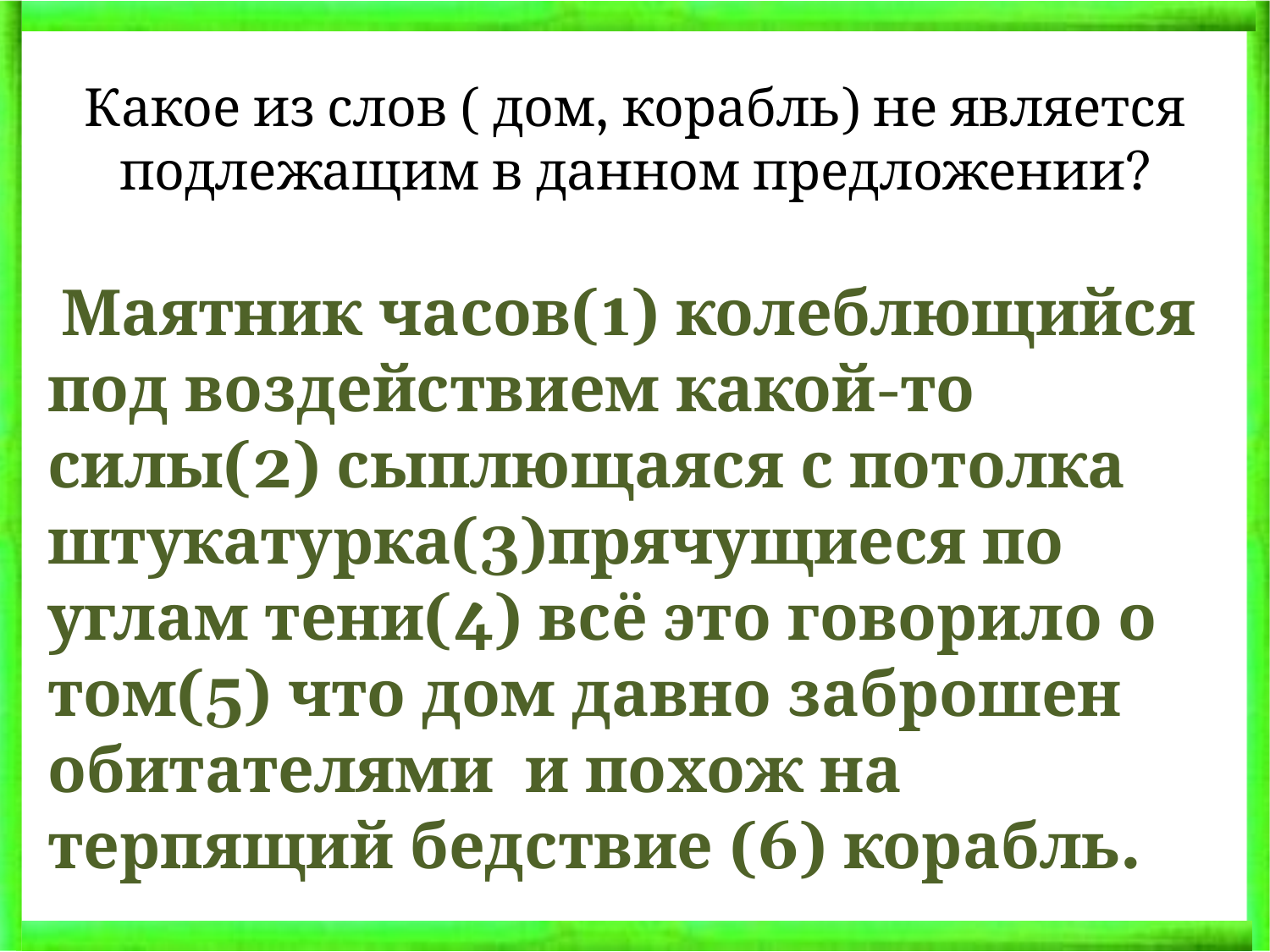

# Какое из слов ( дом, корабль) не является подлежащим в данном предложении?
 Маятник часов(1) колеблющийся под воздействием какой-то силы(2) сыплющаяся с потолка штукатурка(3)прячущиеся по углам тени(4) всё это говорило о том(5) что дом давно заброшен обитателями  и похож на терпящий бедствие (6) корабль.